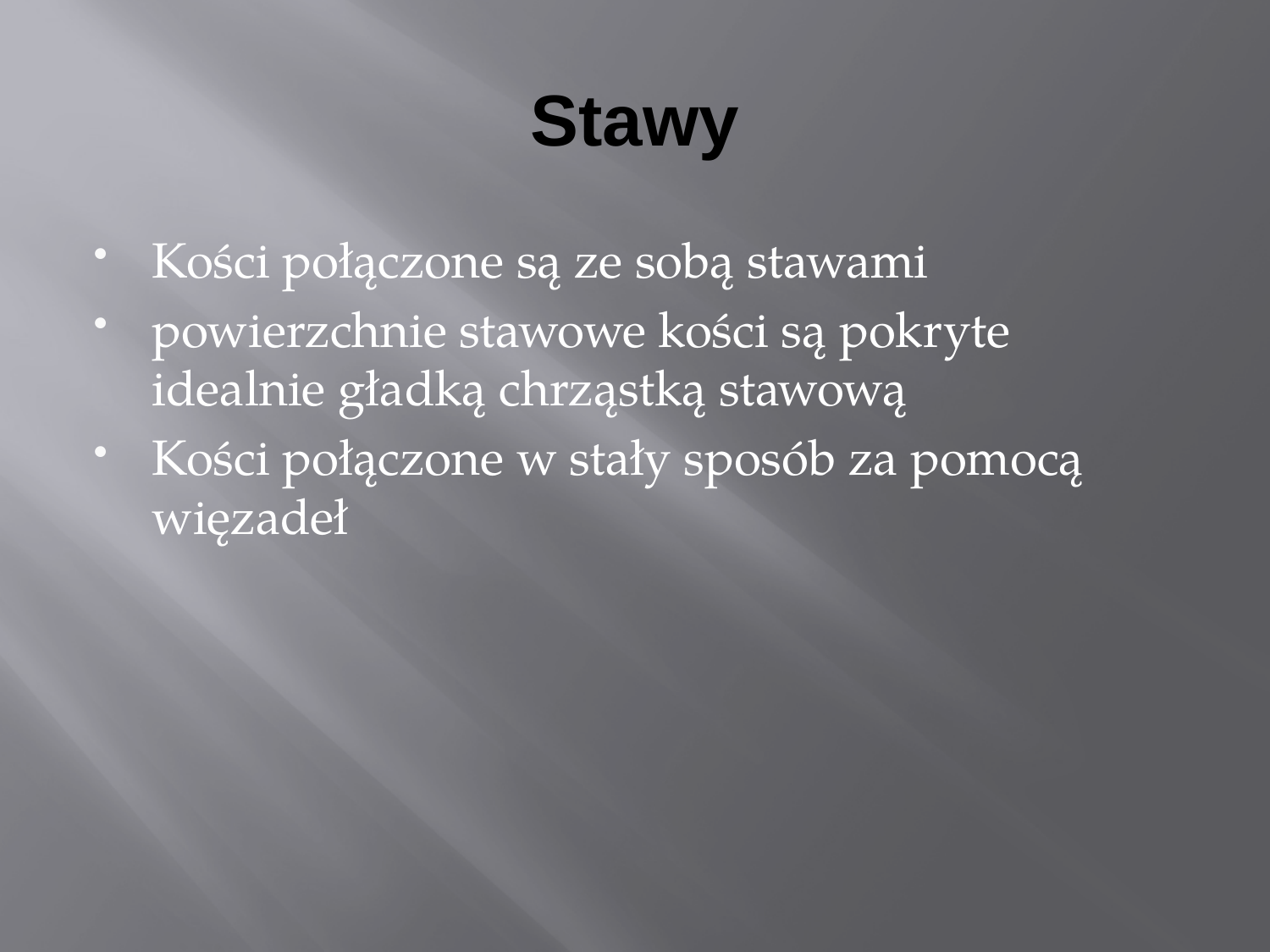

# Stawy
Kości połączone są ze sobą stawami
powierzchnie stawowe kości są pokryte idealnie gładką chrząstką stawową
Kości połączone w stały sposób za pomocą więzadeł